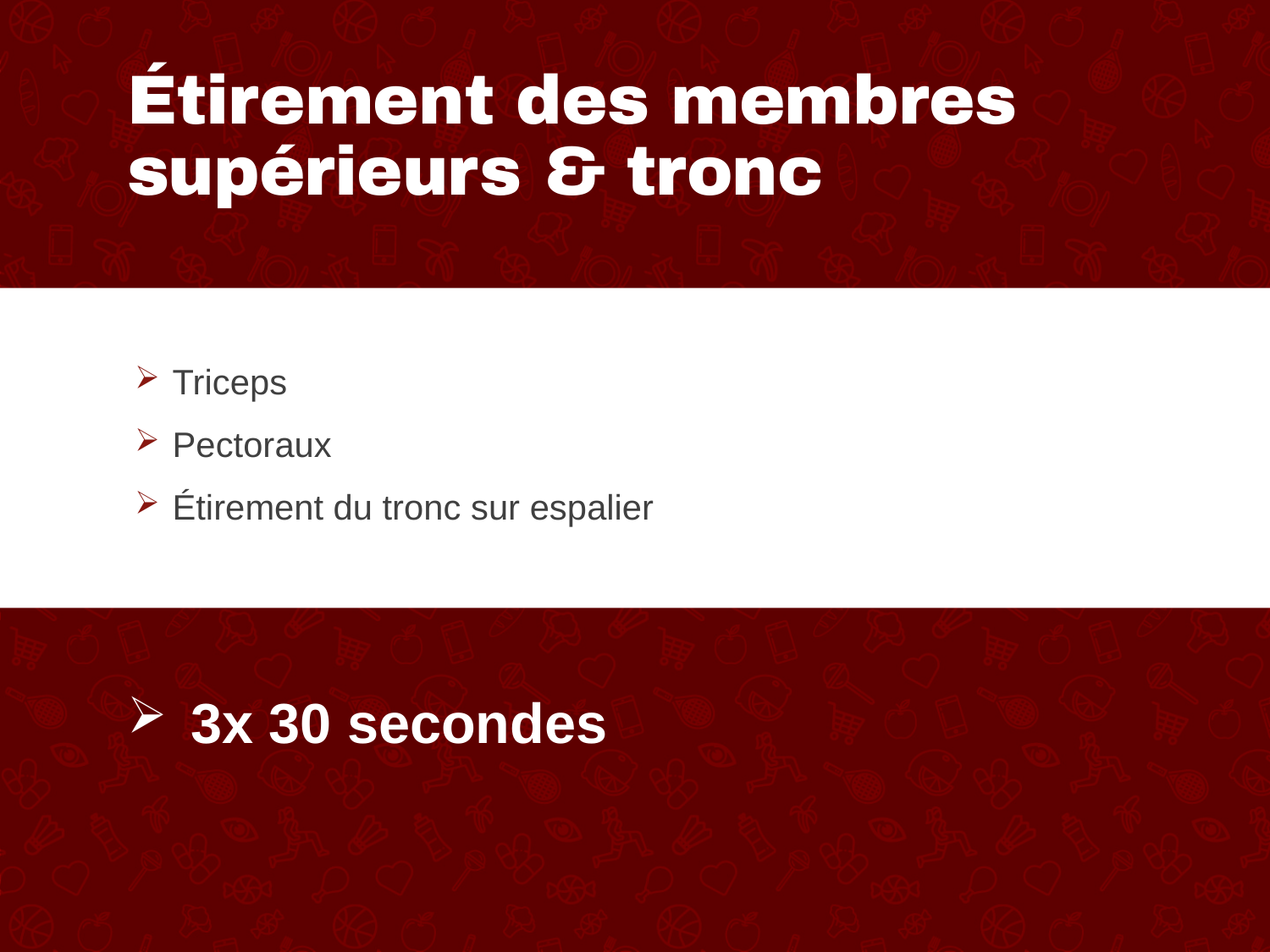

# Étirement des membres supérieurs & tronc

Triceps
Pectoraux
Étirement du tronc sur espalier
3x 30 secondes